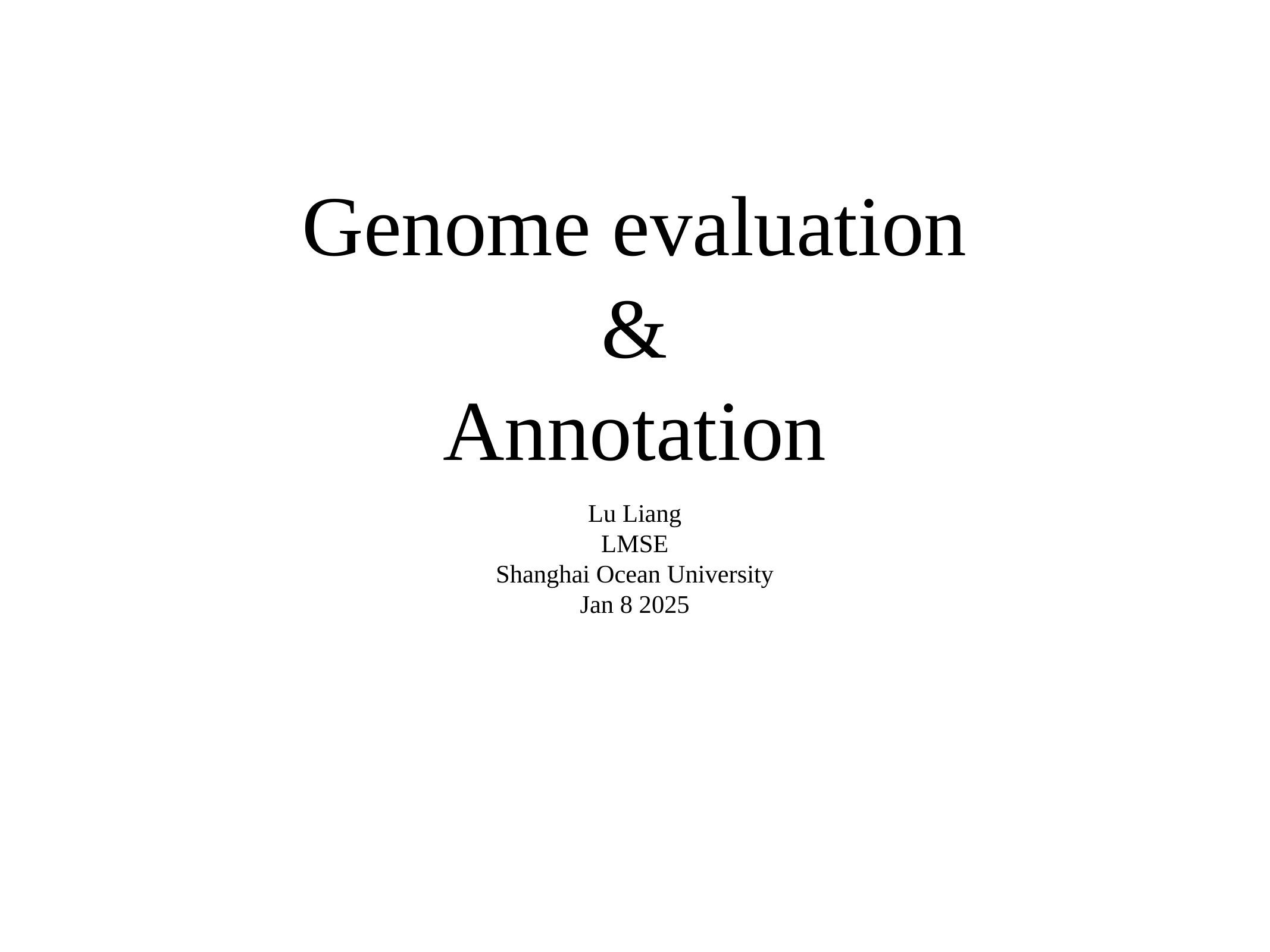

# Genome evaluation
&
Annotation
Lu Liang
LMSE
Shanghai Ocean University
Jan 8 2025